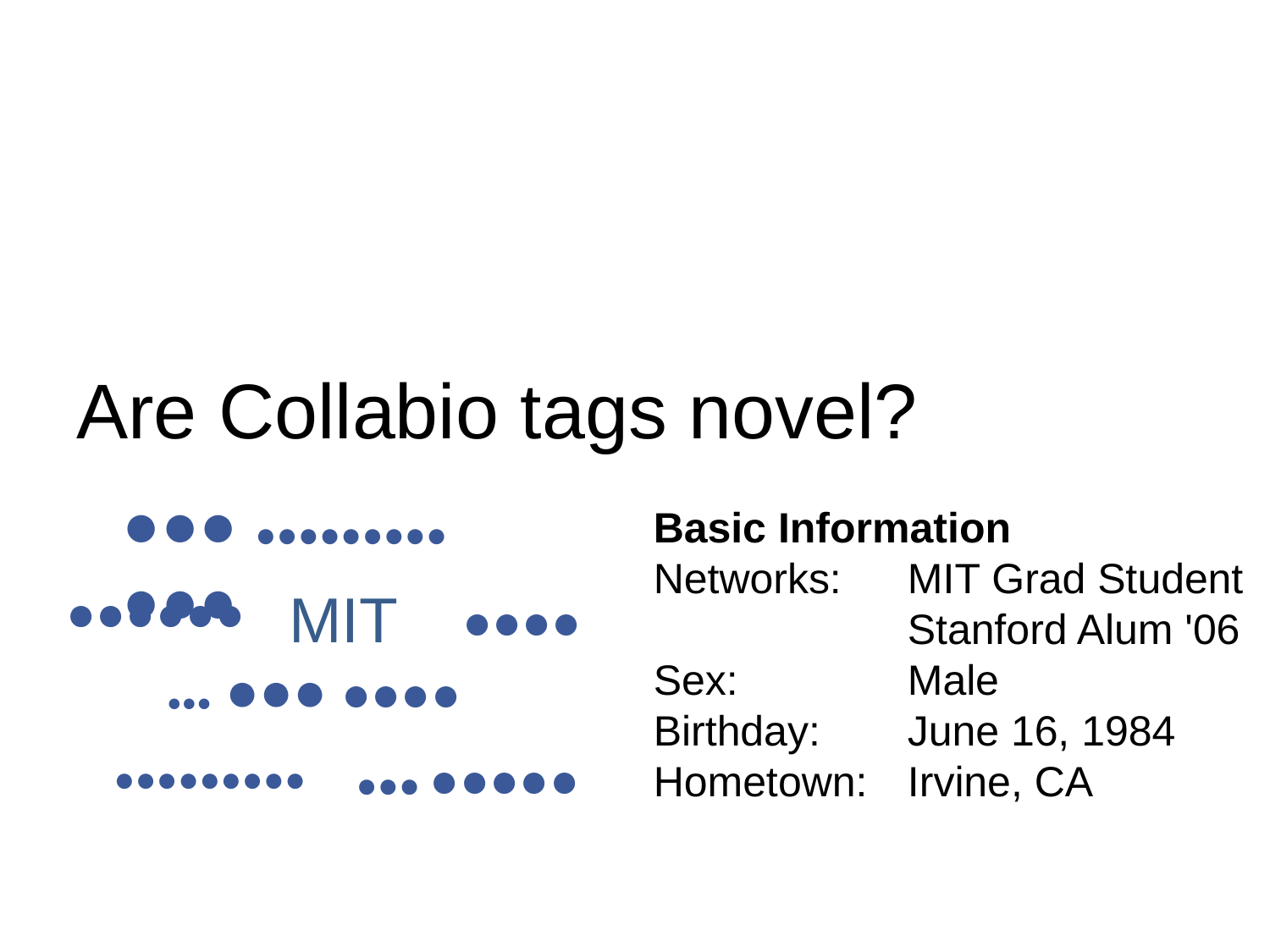

Are Collabio tags novel?
●●● ●●●●●●●●● ●●●
Basic Information
Networks:	MIT Grad Student
		Stanford Alum '06
Sex: 		Male
Birthday: 	June 16, 1984
Hometown:	Irvine, CA
MIT
●●●●●●
●●●●
●●● ●●● ●●●●
●●● ●●●●●
●●●●●●●●●